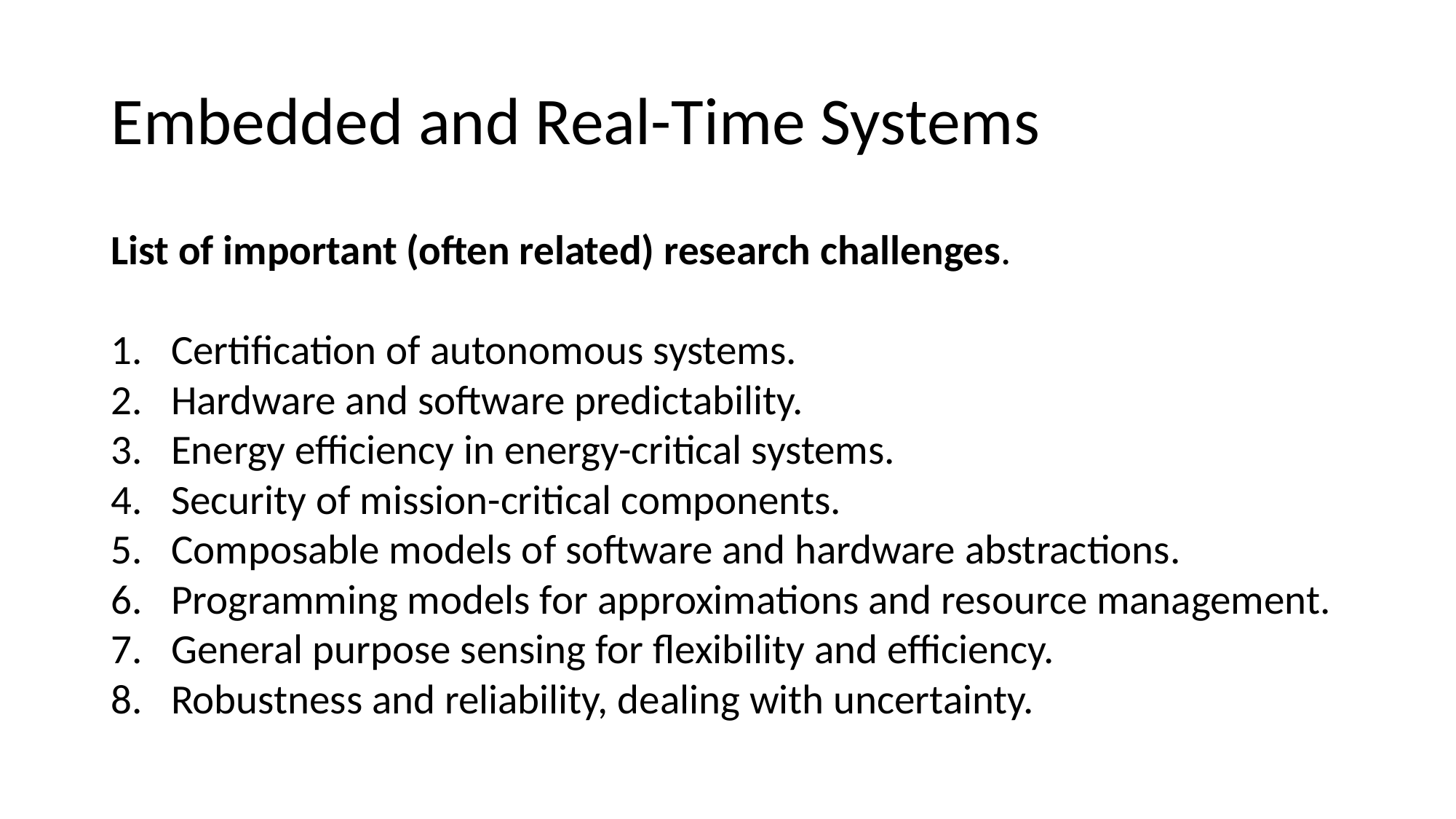

# Embedded and Real-Time Systems
List of important (often related) research challenges.

Certification of autonomous systems.
Hardware and software predictability.
Energy efficiency in energy-critical systems.
Security of mission-critical components.
Composable models of software and hardware abstractions.
Programming models for approximations and resource management.
General purpose sensing for flexibility and efficiency.
Robustness and reliability, dealing with uncertainty.